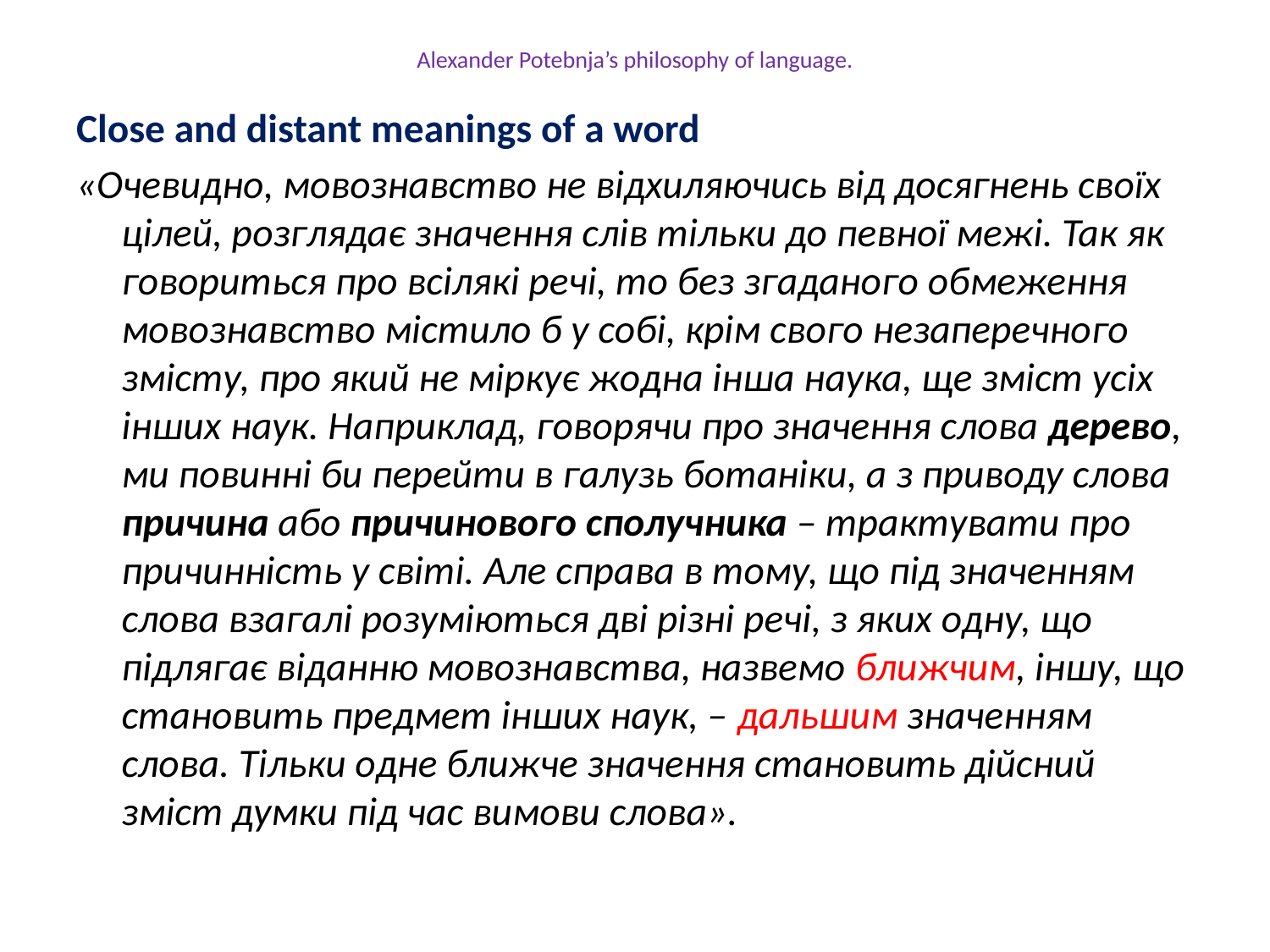

# Alexander Potebnja’s philosophy of language.
Close and distant meanings of a word
«Очевидно, мовознавство не відхиляючись від досягнень своїх цілей, розглядає значення слів тільки до певної межі. Так як говориться про всілякі речі, то без згаданого обмеження мовознавство містило б у собі, крім свого незаперечного змісту, про який не міркує жодна інша наука, ще зміст усіх інших наук. Наприклад, говорячи про значення слова дерево, ми повинні би перейти в галузь ботаніки, а з приводу слова причина або причинового сполучника – трактувати про причинність у світі. Але справа в тому, що під значенням слова взагалі розуміються дві різні речі, з яких одну, що підлягає віданню мовознавства, назвемо ближчим, іншу, що становить предмет інших наук, – дальшим значенням слова. Тільки одне ближче значення становить дійсний зміст думки під час вимови слова».